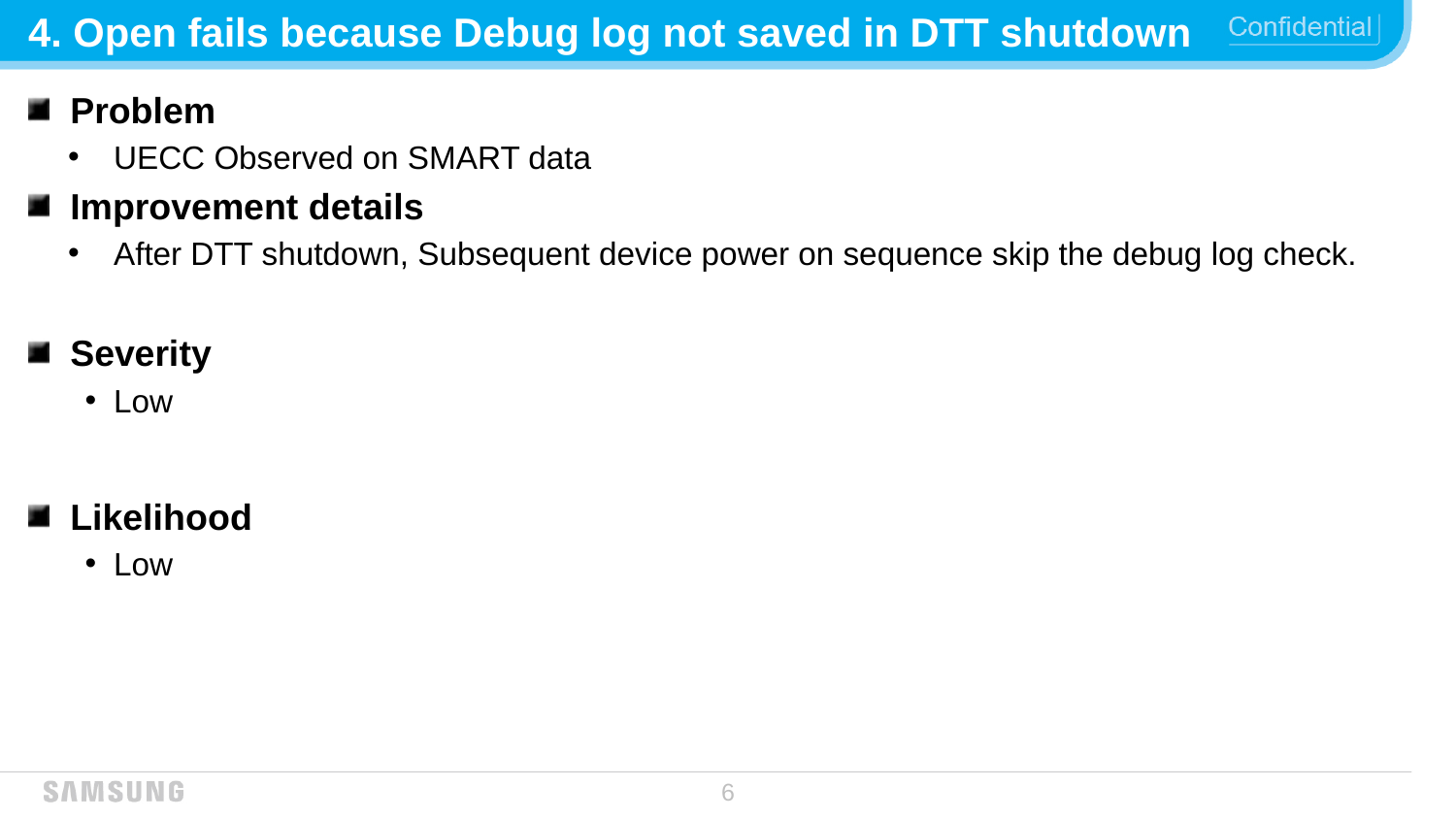

# 4. Open fails because Debug log not saved in DTT shutdown
Problem
UECC Observed on SMART data
Improvement details
After DTT shutdown, Subsequent device power on sequence skip the debug log check.

Severity
Low

Likelihood
Low